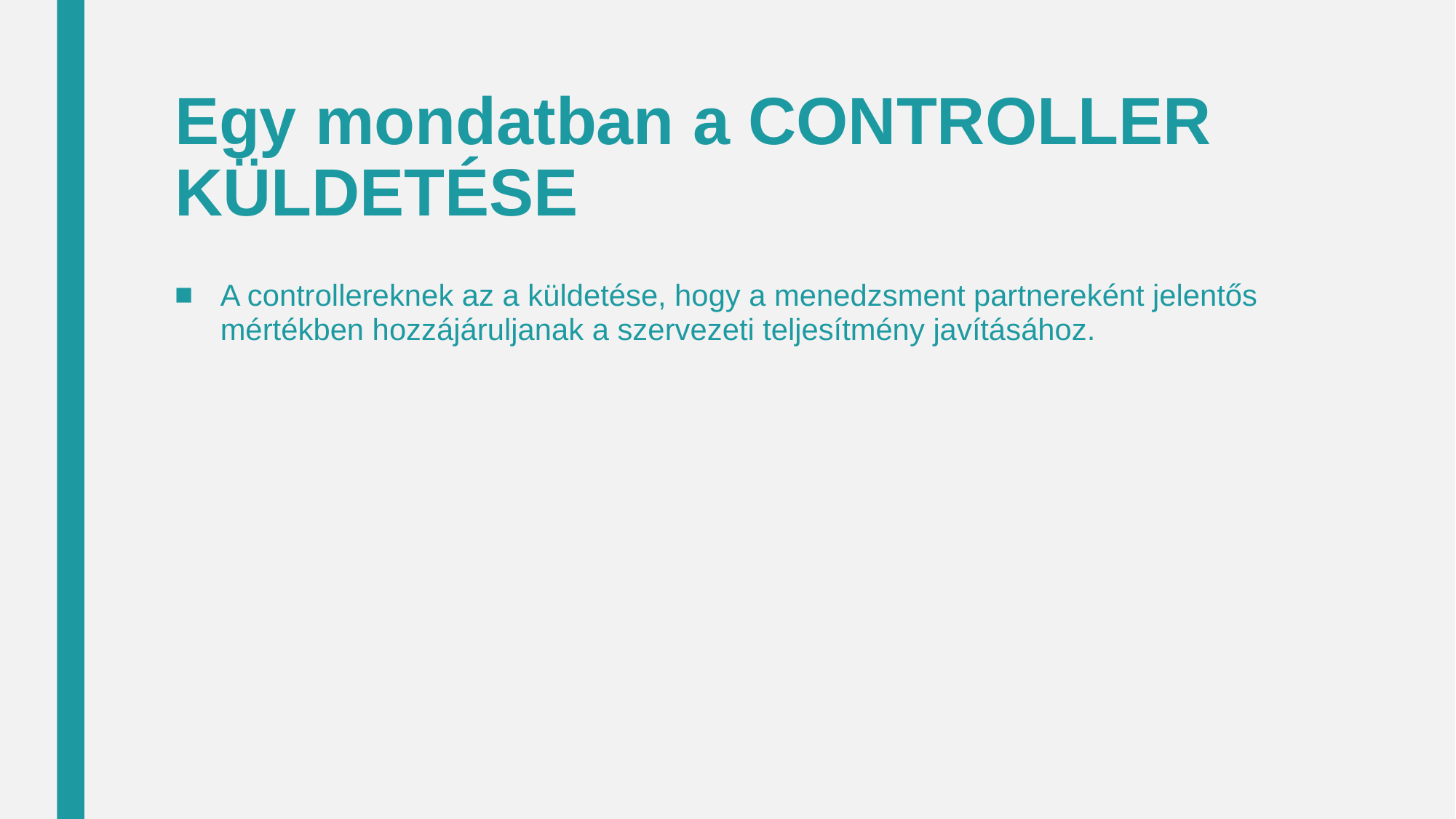

# Egy mondatban a CONTROLLER KÜLDETÉSE
A controllereknek az a küldetése, hogy a menedzsment partnereként jelentős mértékben hozzájáruljanak a szervezeti teljesítmény javításához.